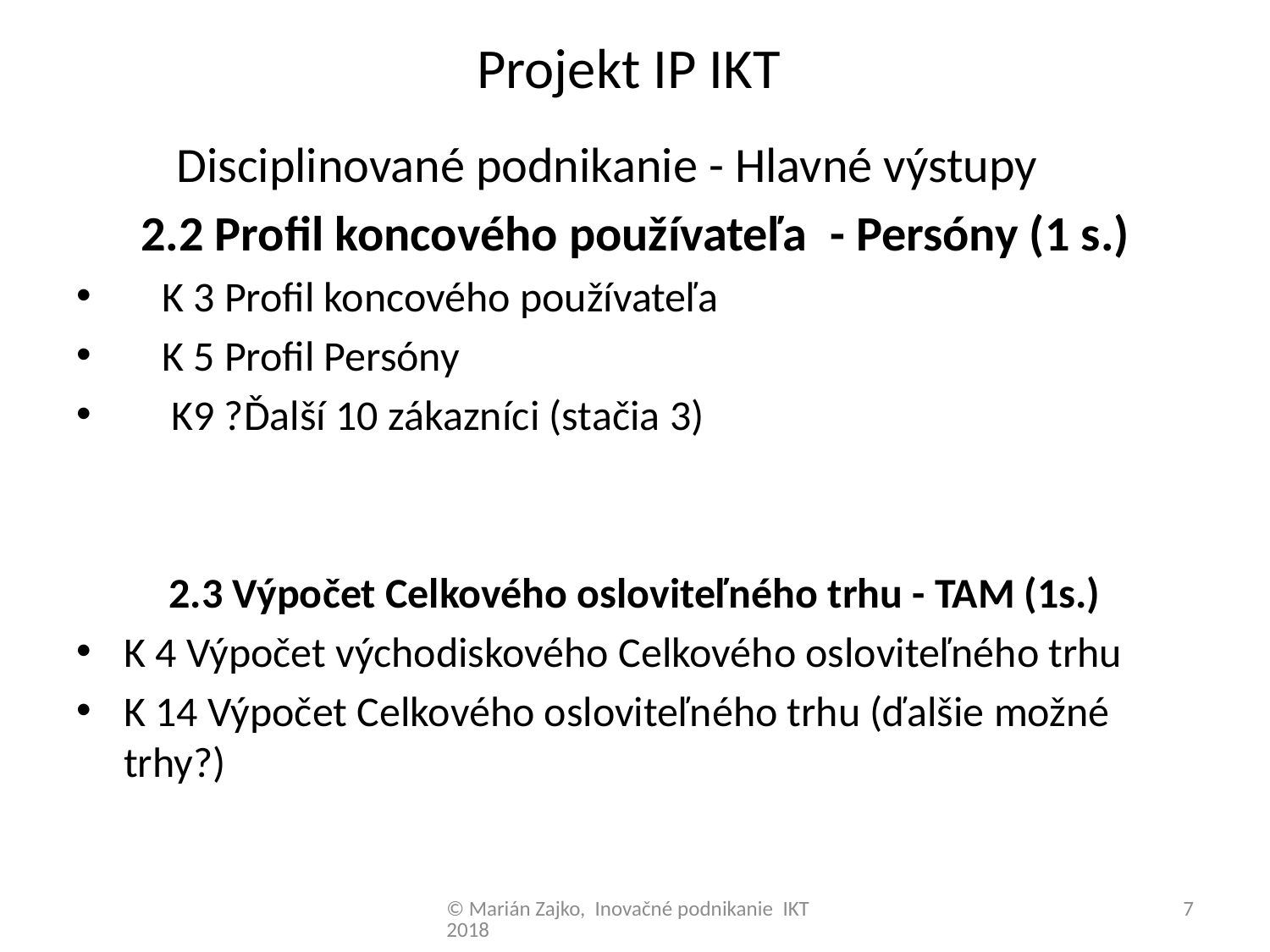

# Projekt IP IKT
Disciplinované podnikanie - Hlavné výstupy
2.2 Profil koncového používateľa  - Persóny (1 s.)
    K 3 Profil koncového používateľa
    K 5 Profil Persóny
     K9 ?Ďalší 10 zákazníci (stačia 3)

2.3 Výpočet Celkového osloviteľného trhu - TAM (1s.)
K 4 Výpočet východiskového Celkového osloviteľného trhu
K 14 Výpočet Celkového osloviteľného trhu (ďalšie možné trhy?)

© Marián Zajko,  Inovačné podnikanie  IKT 2018
7